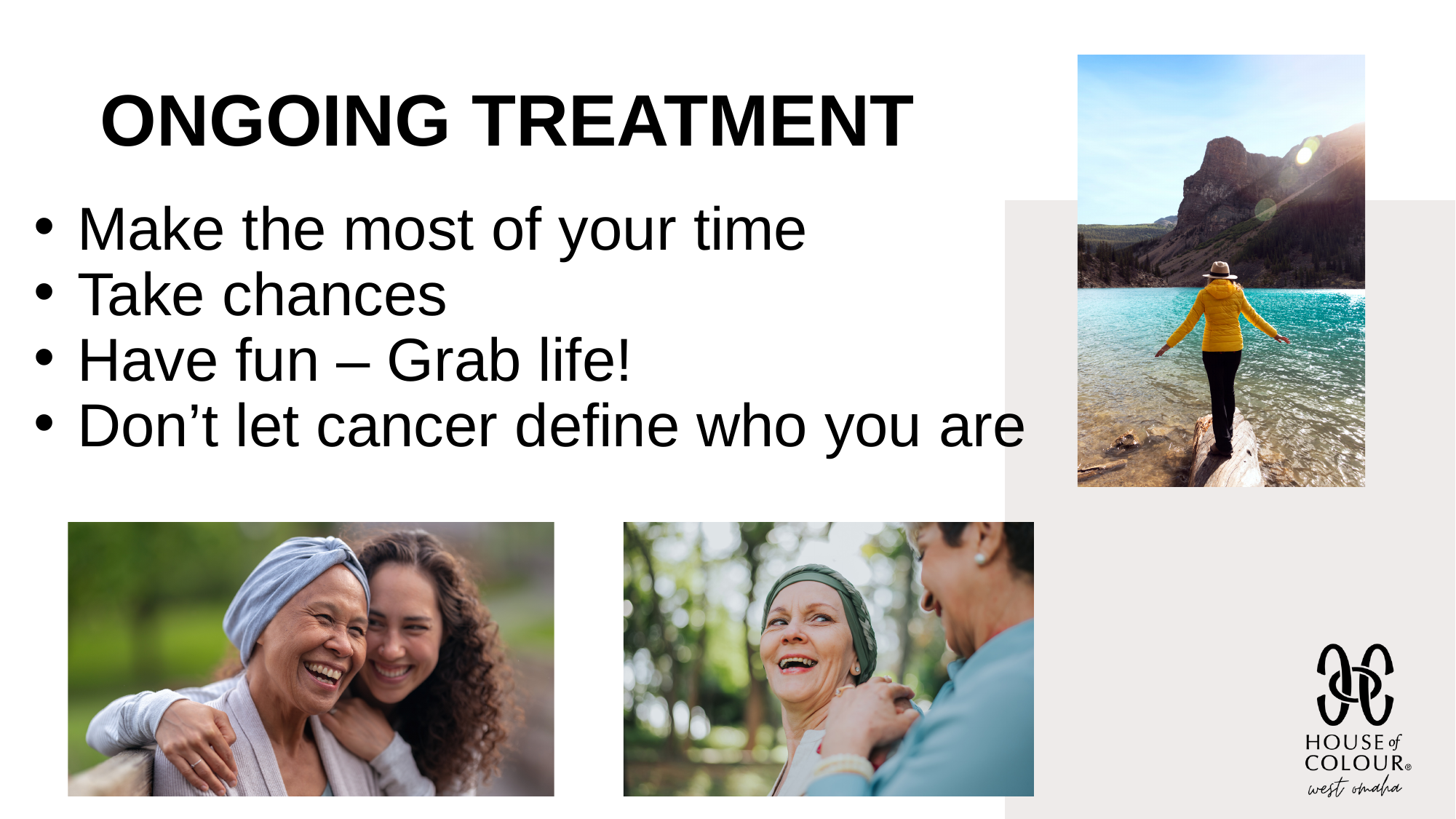

ONGOING TREATMENT

Make the most of your time
Take chances
Have fun – Grab life!
Don’t let cancer define who you are